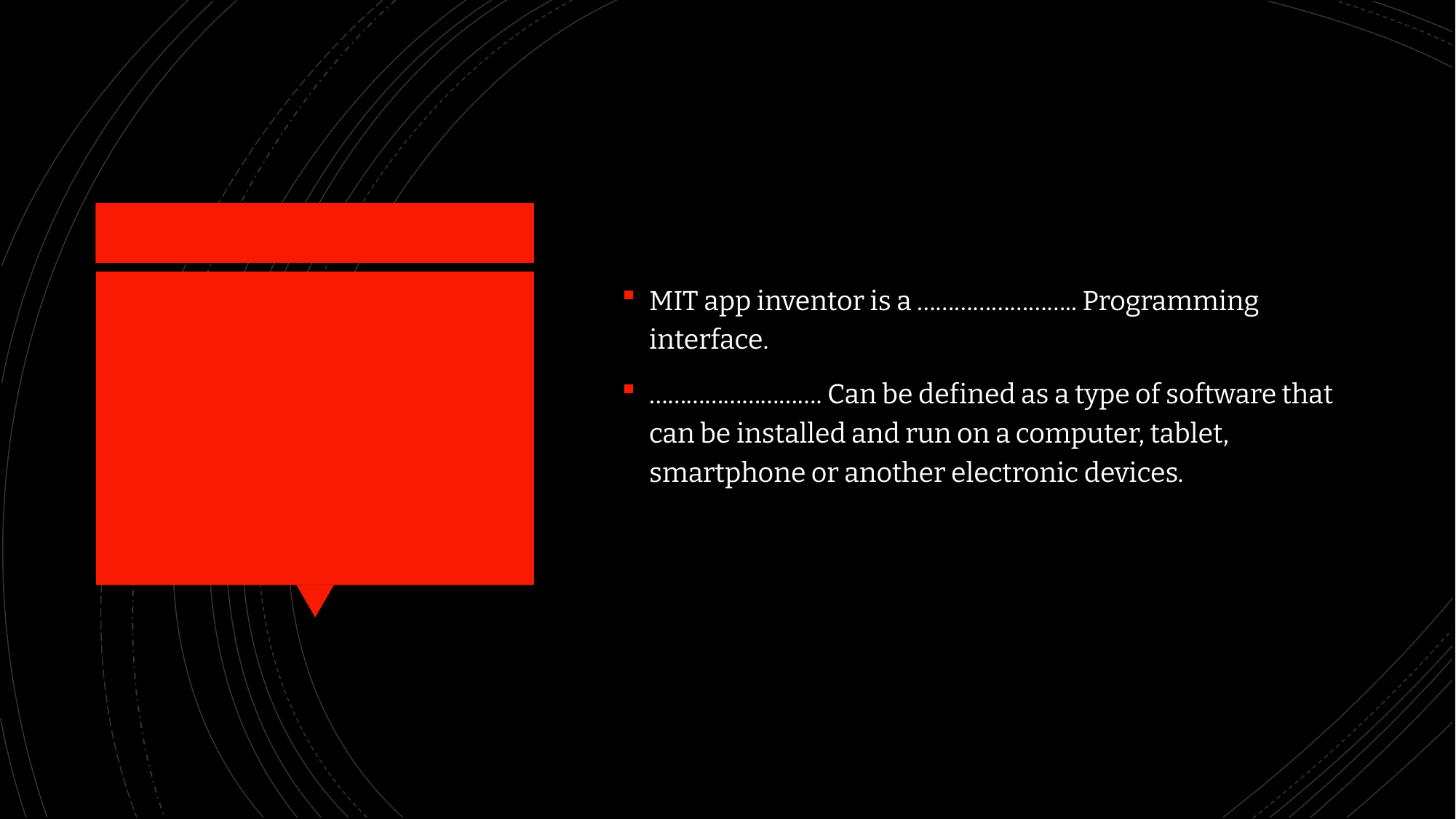

MIT app inventor is a …………………….. Programming interface.
………………………. Can be defined as a type of software that can be installed and run on a computer, tablet, smartphone or another electronic devices.

#